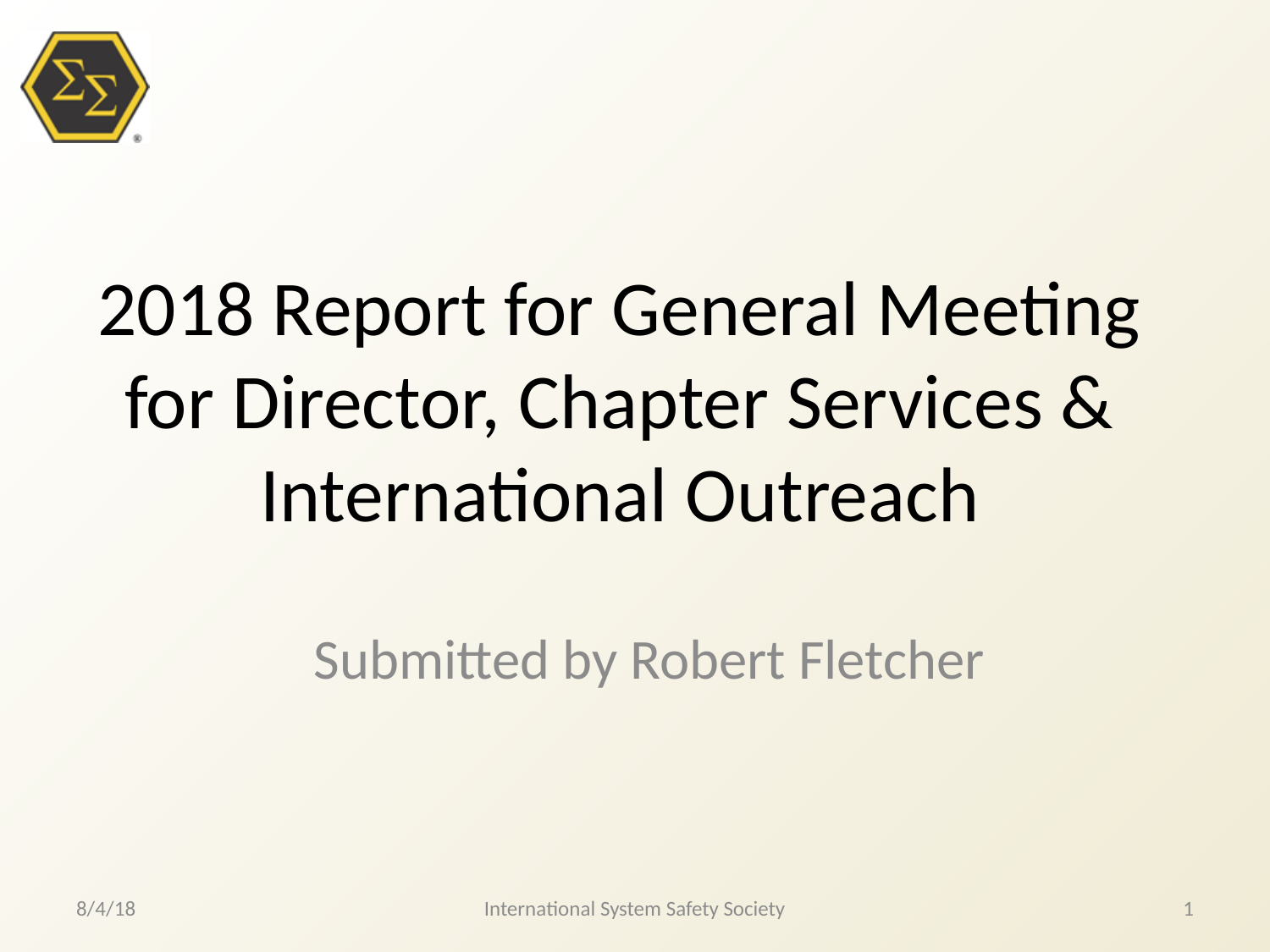

# 2018 Report for General Meeting for Director, Chapter Services & International Outreach
Submitted by Robert Fletcher
8/4/18
International System Safety Society
1